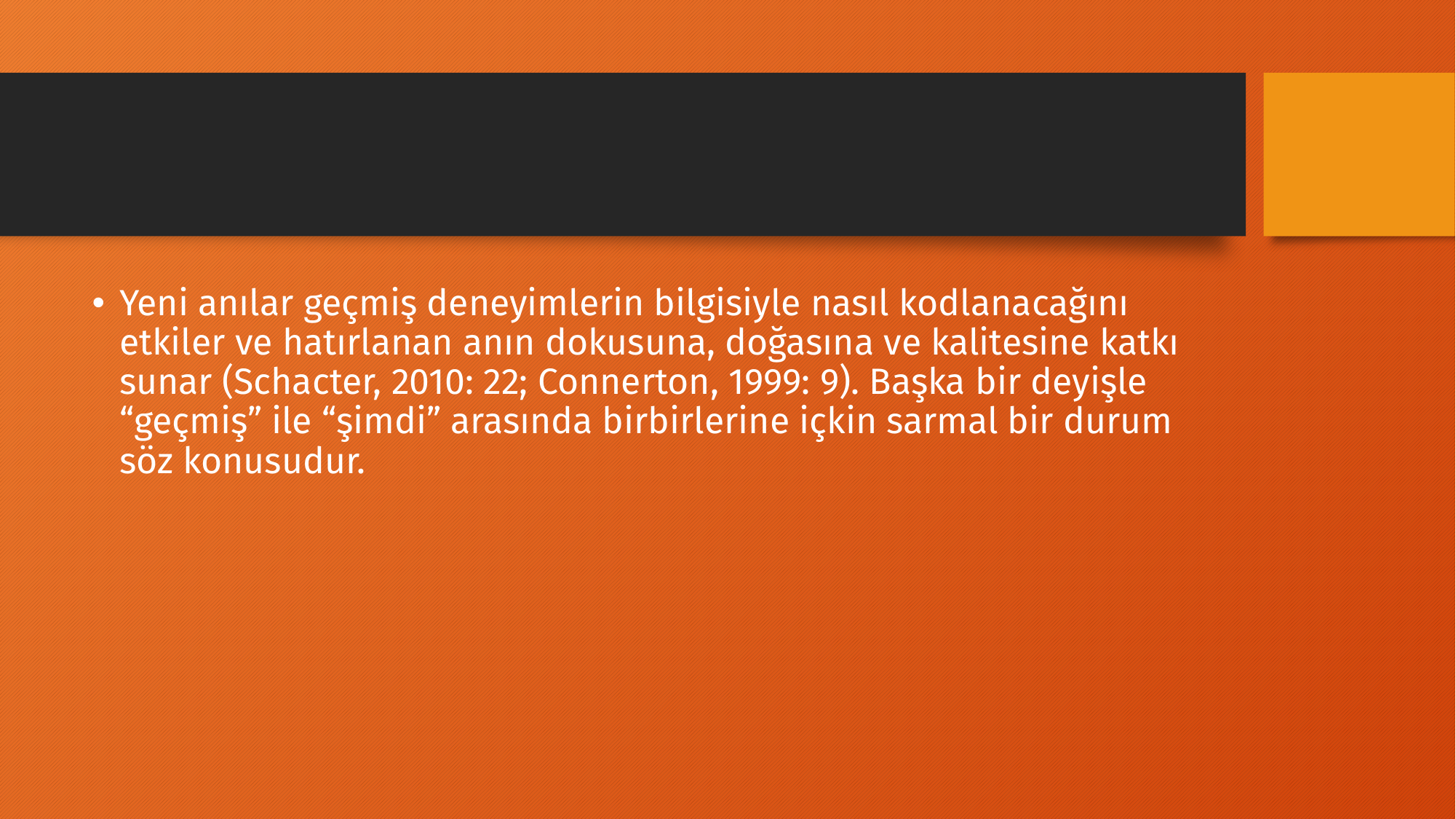

#
Yeni anılar geçmiş deneyimlerin bilgisiyle nasıl kodlanacağını etkiler ve hatırlanan anın dokusuna, doğasına ve kalitesine katkı sunar (Schacter, 2010: 22; Connerton, 1999: 9). Başka bir deyişle “geçmiş” ile “şimdi” arasında birbirlerine içkin sarmal bir durum söz konusudur.